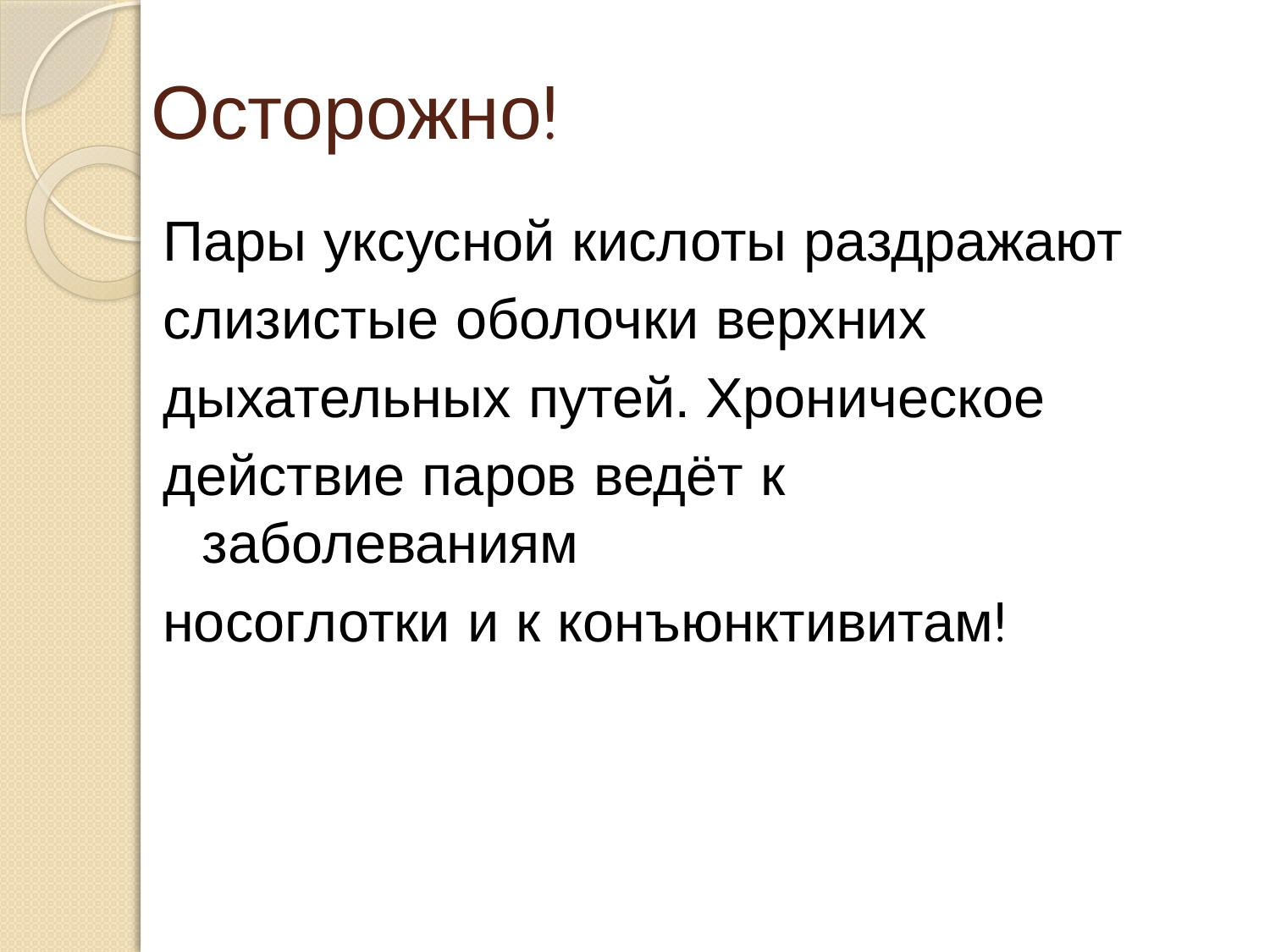

# Осторожно!
Пары уксусной кислоты раздражают
слизистые оболочки верхних
дыхательных путей. Хроническое
действие паров ведёт к заболеваниям
носоглотки и к конъюнктивитам!